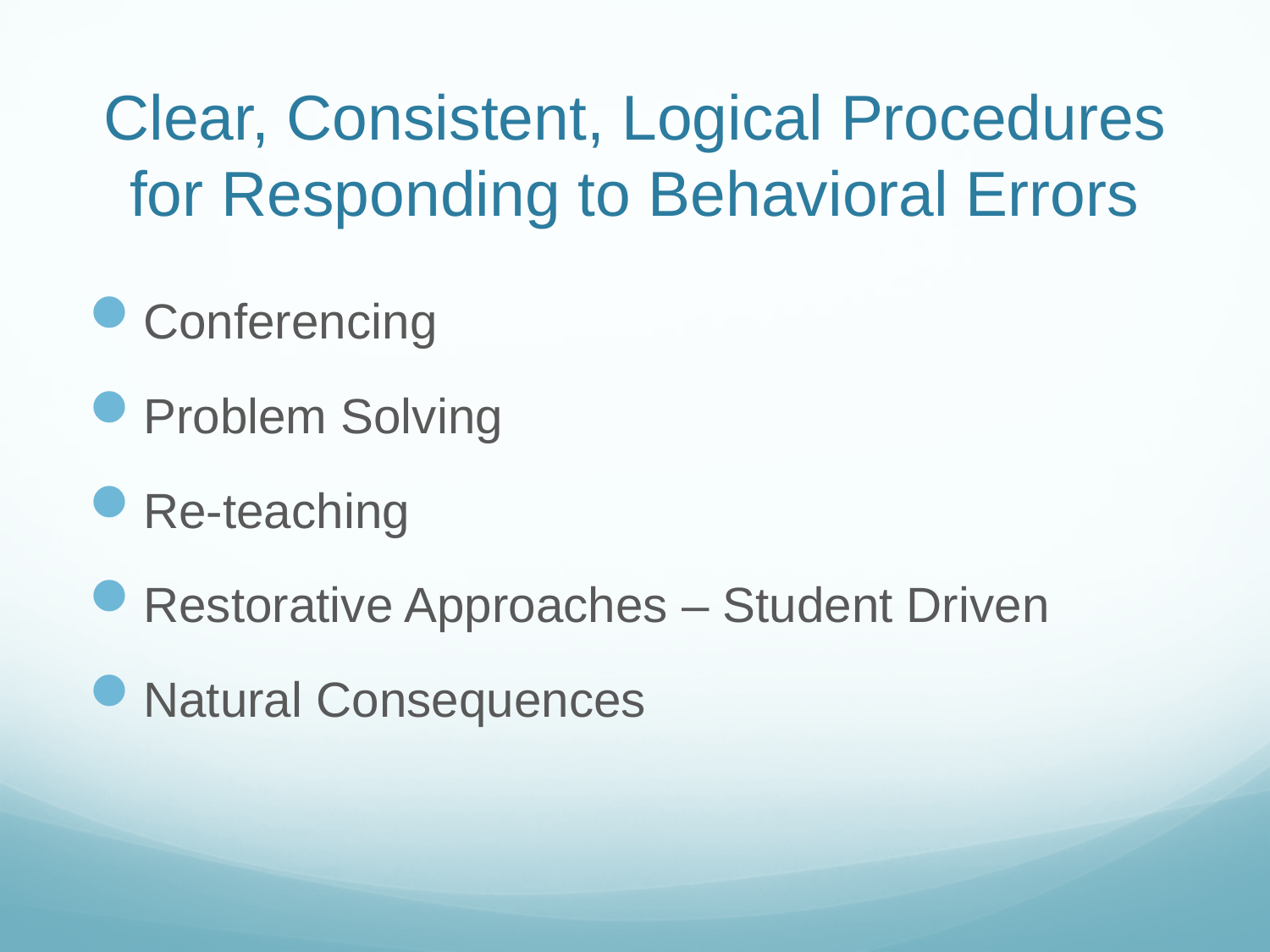

# Clear, Consistent, Logical Procedures for Responding to Behavioral Errors
Conferencing
Problem Solving
Re-teaching
Restorative Approaches – Student Driven
Natural Consequences